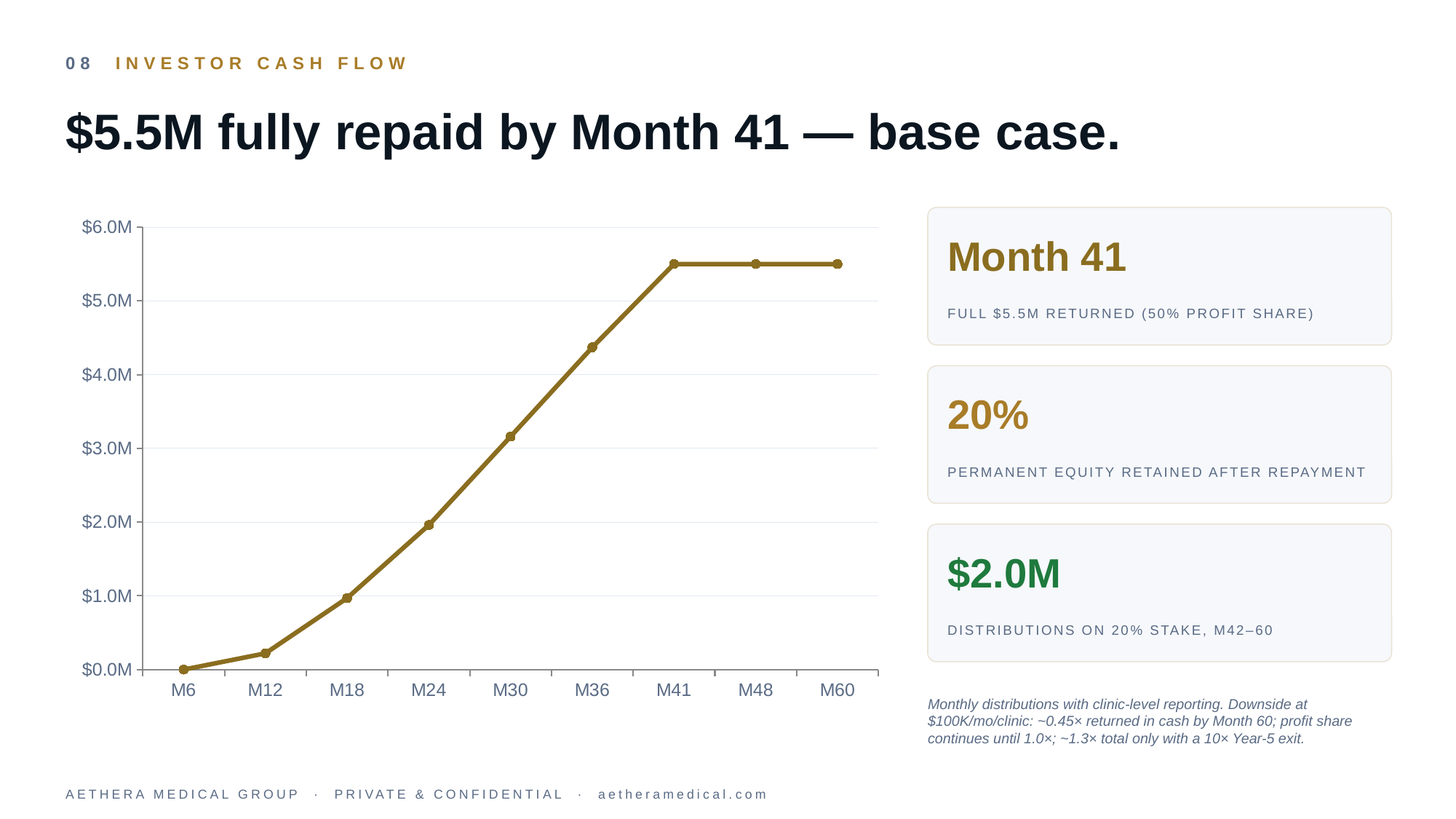

08  INVESTOR CASH FLOW
$5.5M fully repaid by Month 41 — base case.

### Chart

| Category | Cumulative repayment |
|---|---|
| M6 | 0.0 |
| M12 | 0.22 |
| M18 | 0.97 |
| M24 | 1.96 |
| M30 | 3.16 |
| M36 | 4.37 |
| M41 | 5.5 |
| M48 | 5.5 |
| M60 | 5.5 |
Month 41
FULL $5.5M RETURNED (50% PROFIT SHARE)

20%
PERMANENT EQUITY RETAINED AFTER REPAYMENT

$2.0M
DISTRIBUTIONS ON 20% STAKE, M42–60
Monthly distributions with clinic-level reporting. Downside at $100K/mo/clinic: ~0.45× returned in cash by Month 60; profit share continues until 1.0×; ~1.3× total only with a 10× Year-5 exit.
AETHERA MEDICAL GROUP  ·  PRIVATE & CONFIDENTIAL  ·  aetheramedical.com